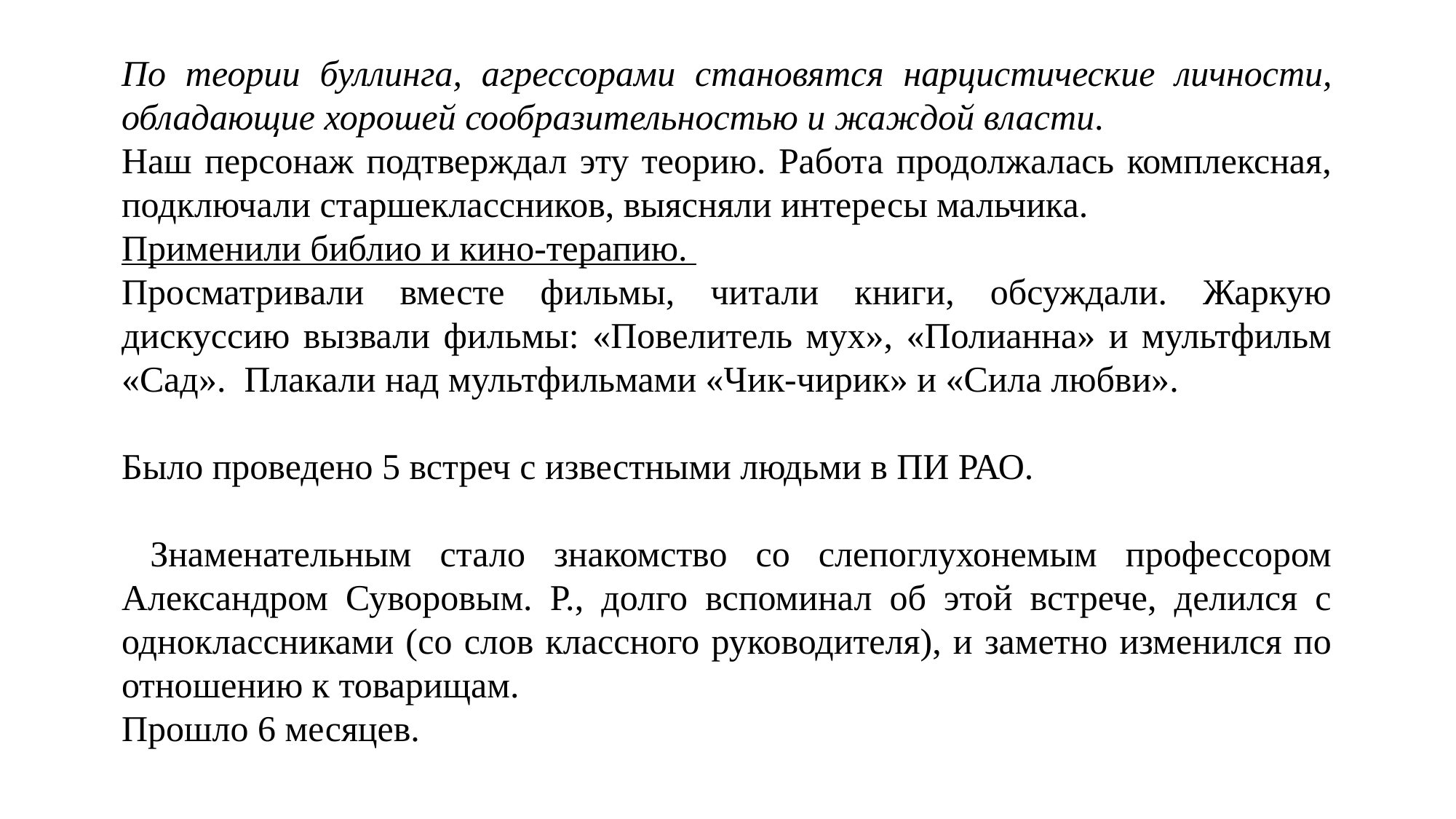

По теории буллинга, агрессорами становятся нарцистические личности, обладающие хорошей сообразительностью и жаждой власти.
Наш персонаж подтверждал эту теорию. Работа продолжалась комплексная, подключали старшеклассников, выясняли интересы мальчика.
Применили библио и кино-терапию.
Просматривали вместе фильмы, читали книги, обсуждали. Жаркую дискуссию вызвали фильмы: «Повелитель мух», «Полианна» и мультфильм «Сад».  Плакали над мультфильмами «Чик-чирик» и «Сила любви».

Было проведено 5 встреч с известными людьми в ПИ РАО.

 Знаменательным стало знакомство со слепоглухонемым профессором Александром Суворовым. Р., долго вспоминал об этой встрече, делился с одноклассниками (со слов классного руководителя), и заметно изменился по отношению к товарищам.
Прошло 6 месяцев.